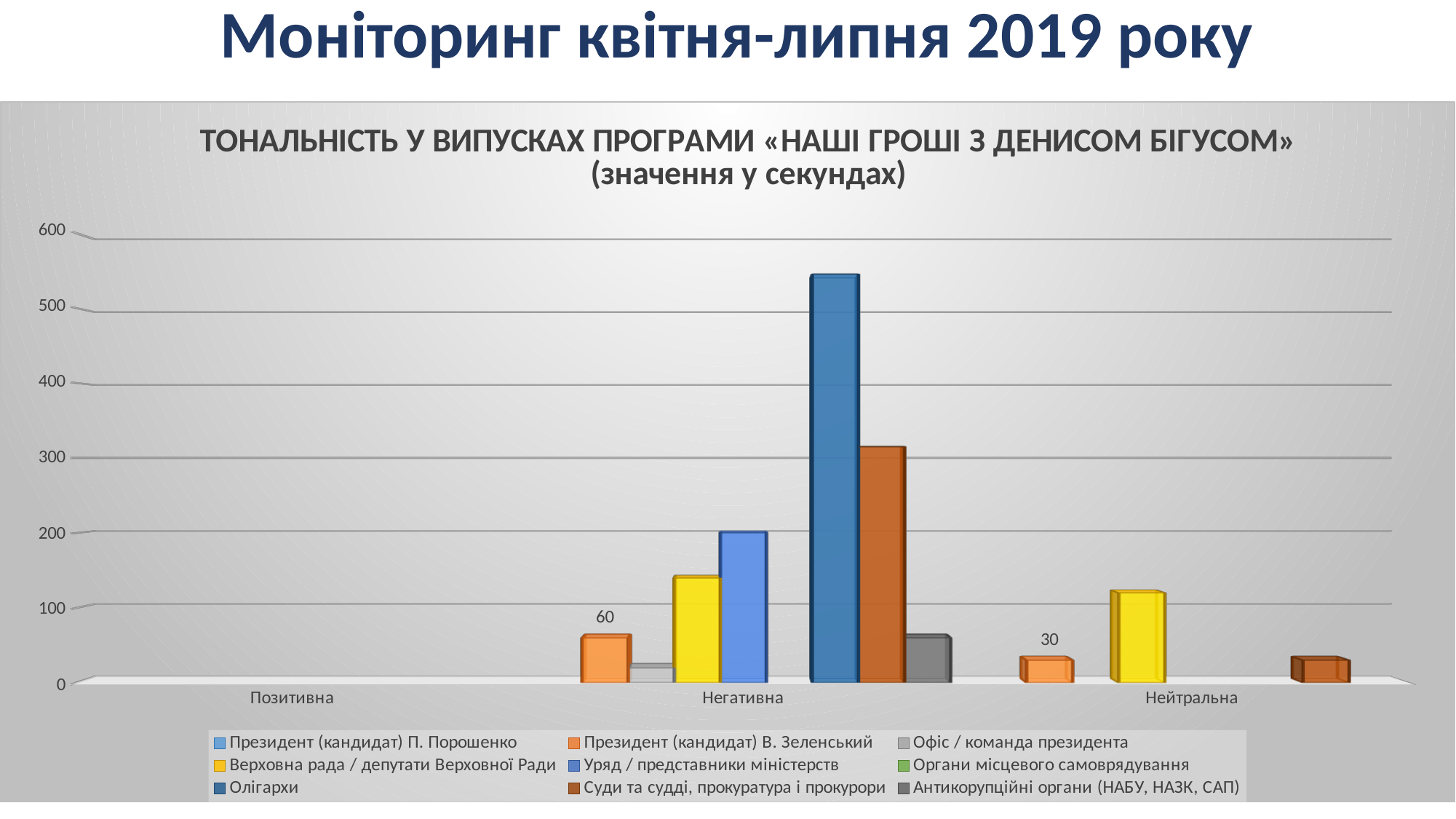

# Моніторинг квітня-липня 2019 року

[unsupported chart]